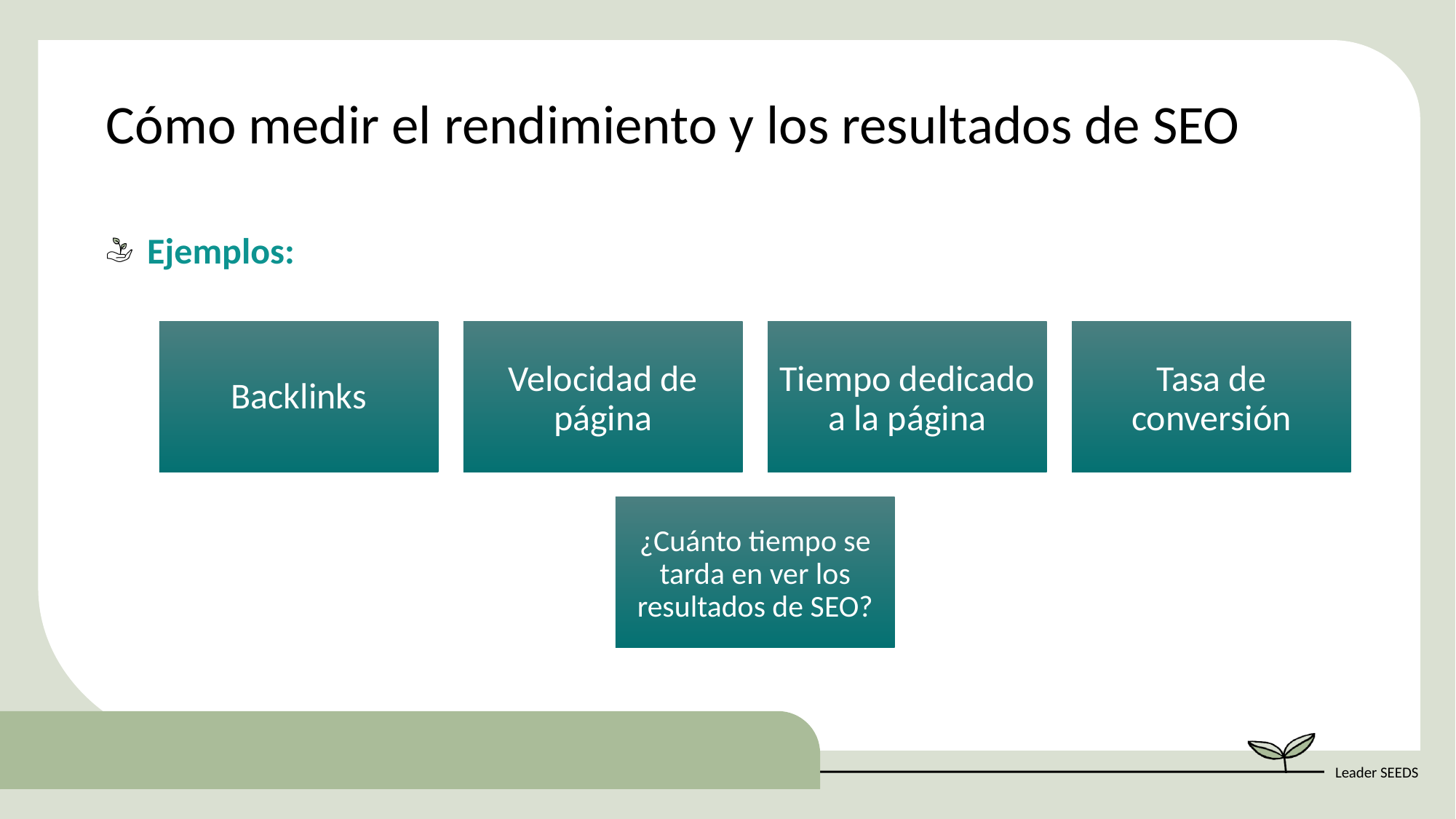

Cómo medir el rendimiento y los resultados de SEO

Ejemplos:

Backlinks

Velocidad de página

Tiempo dedicado a la página

Tasa de conversión

¿Cuánto tiempo se tarda en ver los resultados de SEO?